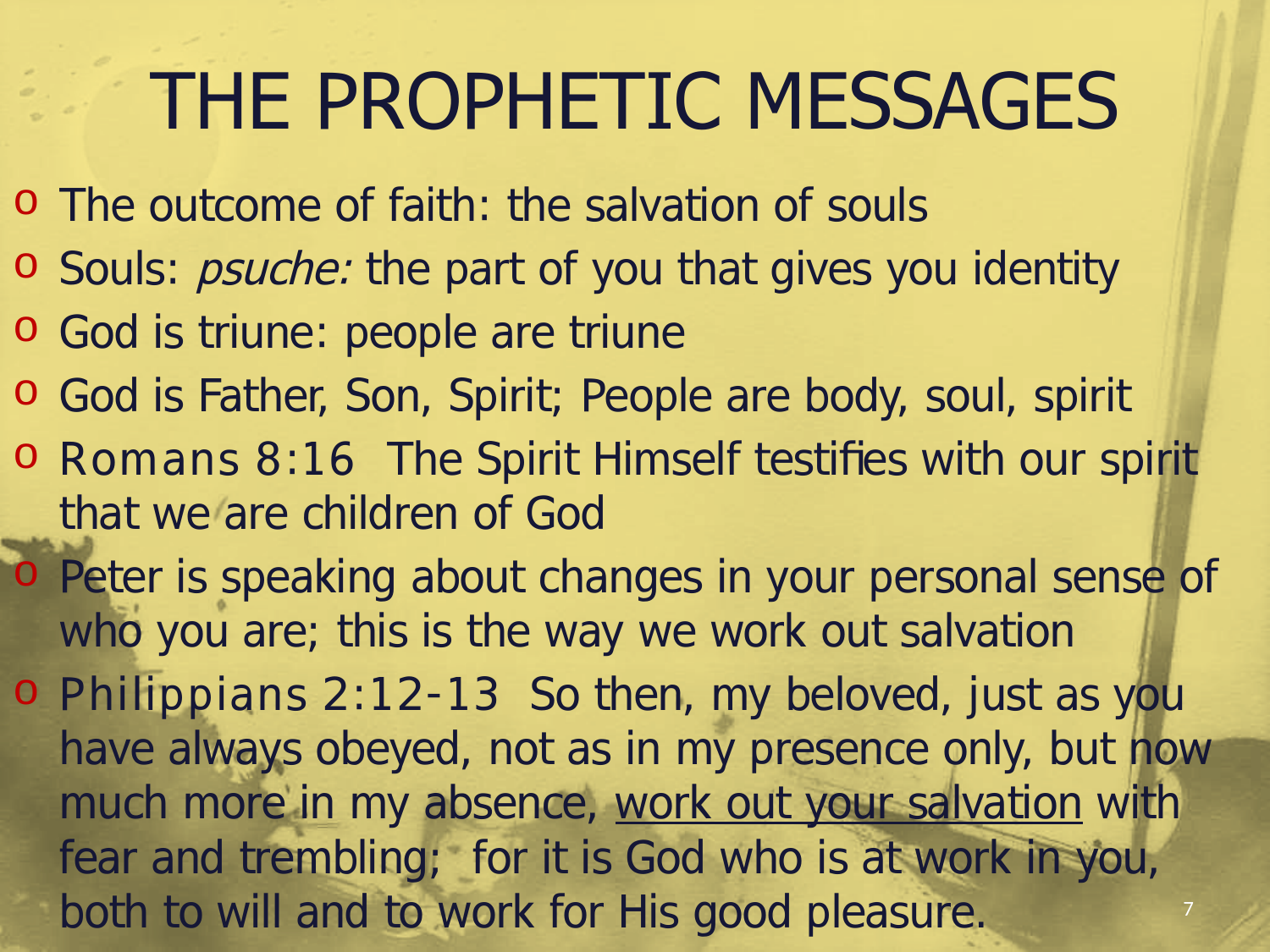

# THE PROPHETIC MESSAGES
The outcome of faith: the salvation of souls
Souls: psuche: the part of you that gives you identity
God is triune: people are triune
God is Father, Son, Spirit; People are body, soul, spirit
Romans 8:16  The Spirit Himself testifies with our spirit that we are children of God
Peter is speaking about changes in your personal sense of who you are; this is the way we work out salvation
Philippians 2:12-13  So then, my beloved, just as you have always obeyed, not as in my presence only, but now much more in my absence, work out your salvation with fear and trembling;  for it is God who is at work in you, both to will and to work for His good pleasure.

7